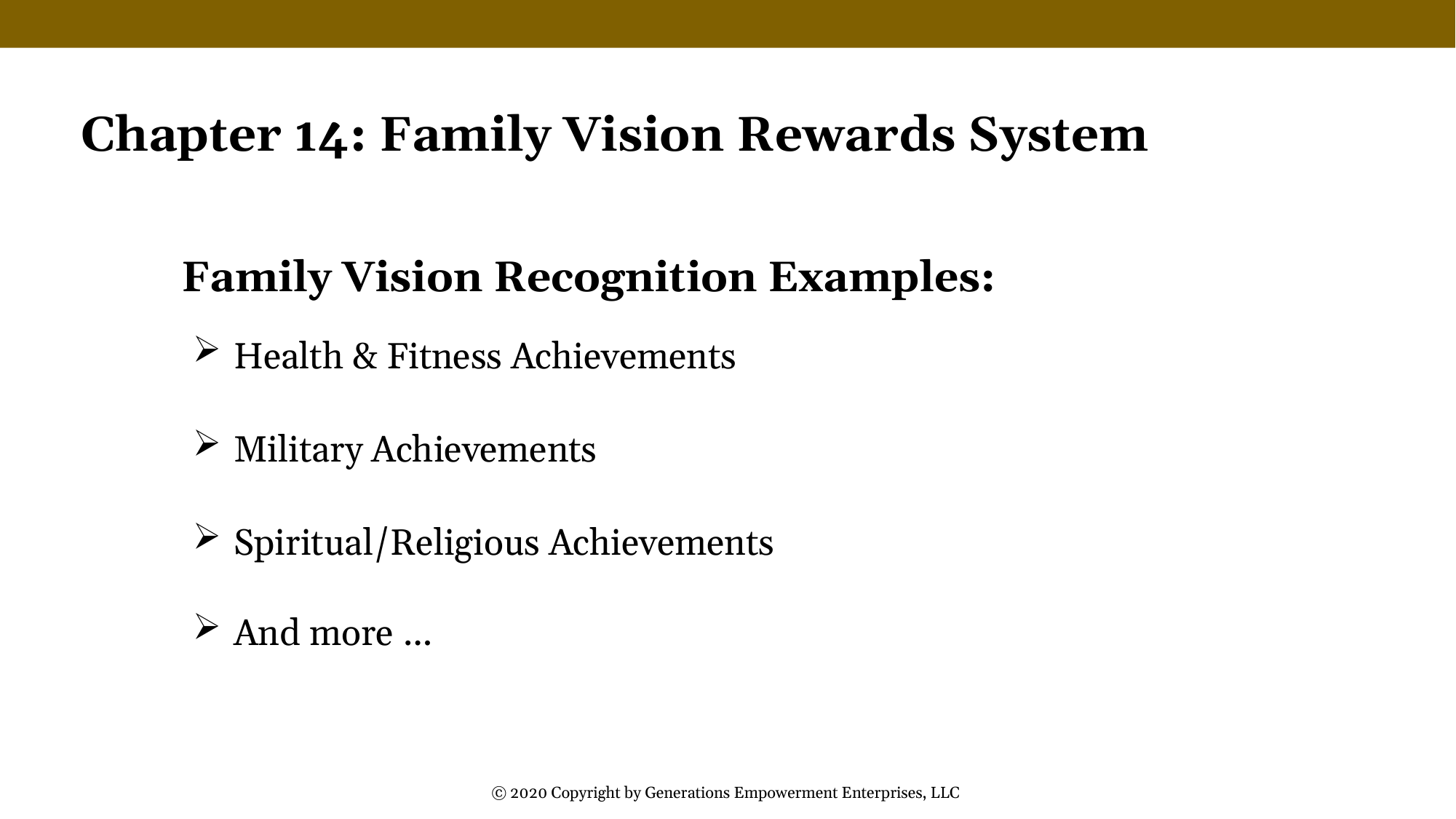

Chapter 14: Family Vision Rewards System
Family Vision Recognition Examples:
Health & Fitness Achievements
Military Achievements
Spiritual/Religious Achievements
And more …
© 2020 Copyright by Generations Empowerment Enterprises, LLC